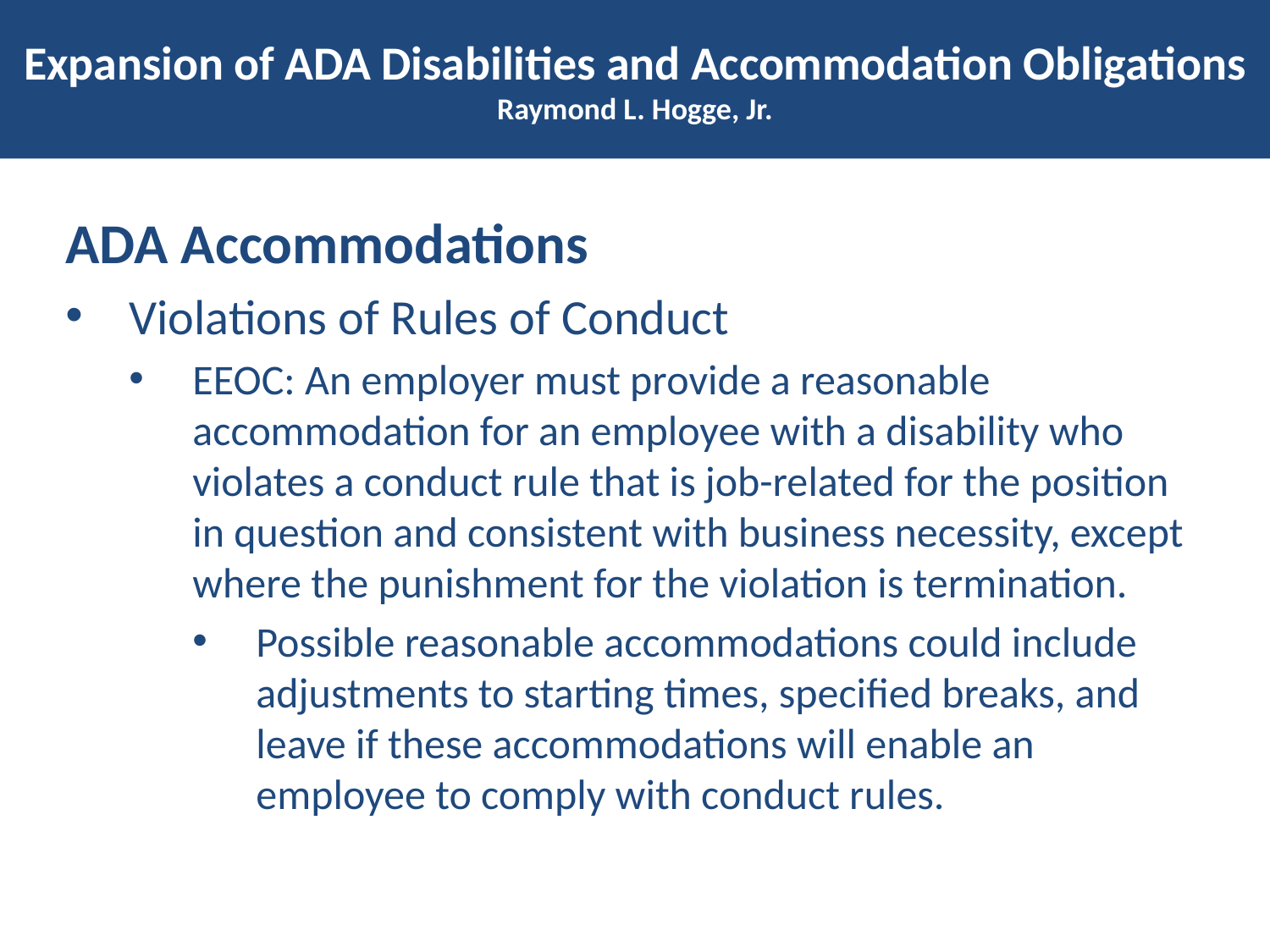

# Expansion of ADA Disabilities and Accommodation Obligations Raymond L. Hogge, Jr.
ADA Accommodations
Violations of Rules of Conduct
EEOC: An employer must provide a reasonable accommodation for an employee with a disability who violates a conduct rule that is job-related for the position in question and consistent with business necessity, except where the punishment for the violation is termination.
Possible reasonable accommodations could include adjustments to starting times, specified breaks, and leave if these accommodations will enable an employee to comply with conduct rules.